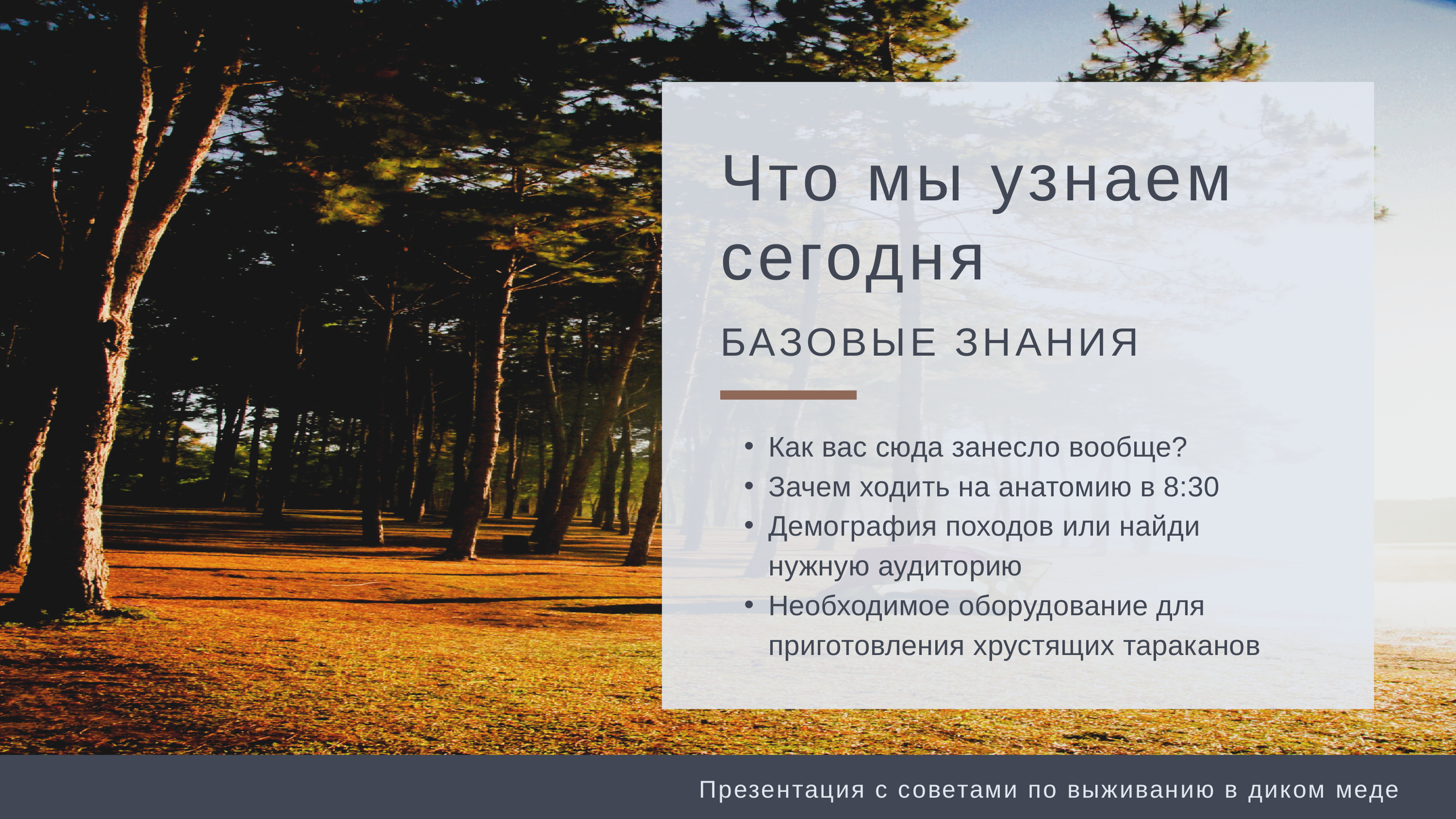

Что мы узнаем сегодня
БАЗОВЫЕ ЗНАНИЯ

Как вас сюда занесло вообще?
Зачем ходить на анатомию в 8:30
Демография походов или найди нужную аудиторию
Необходимое оборудование для приготовления хрустящих тараканов

Презентация с советами по выживанию в диком меде